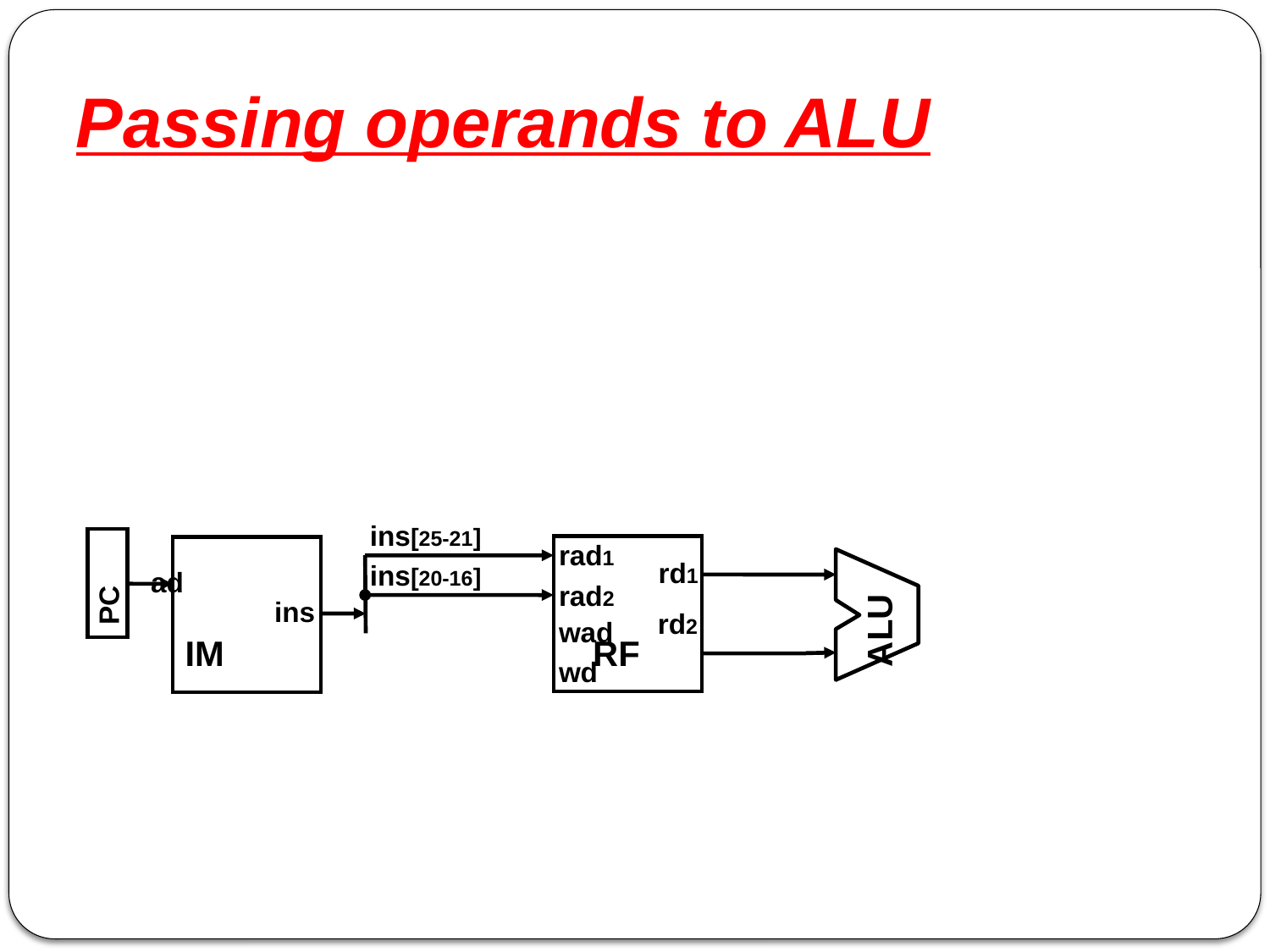

# Passing operands to ALU
ins[25-21]
ins[20-16]

rad1

   RF

IM

ALU
rd1
ad
PC
rad2

ins
rd2
wad

wd